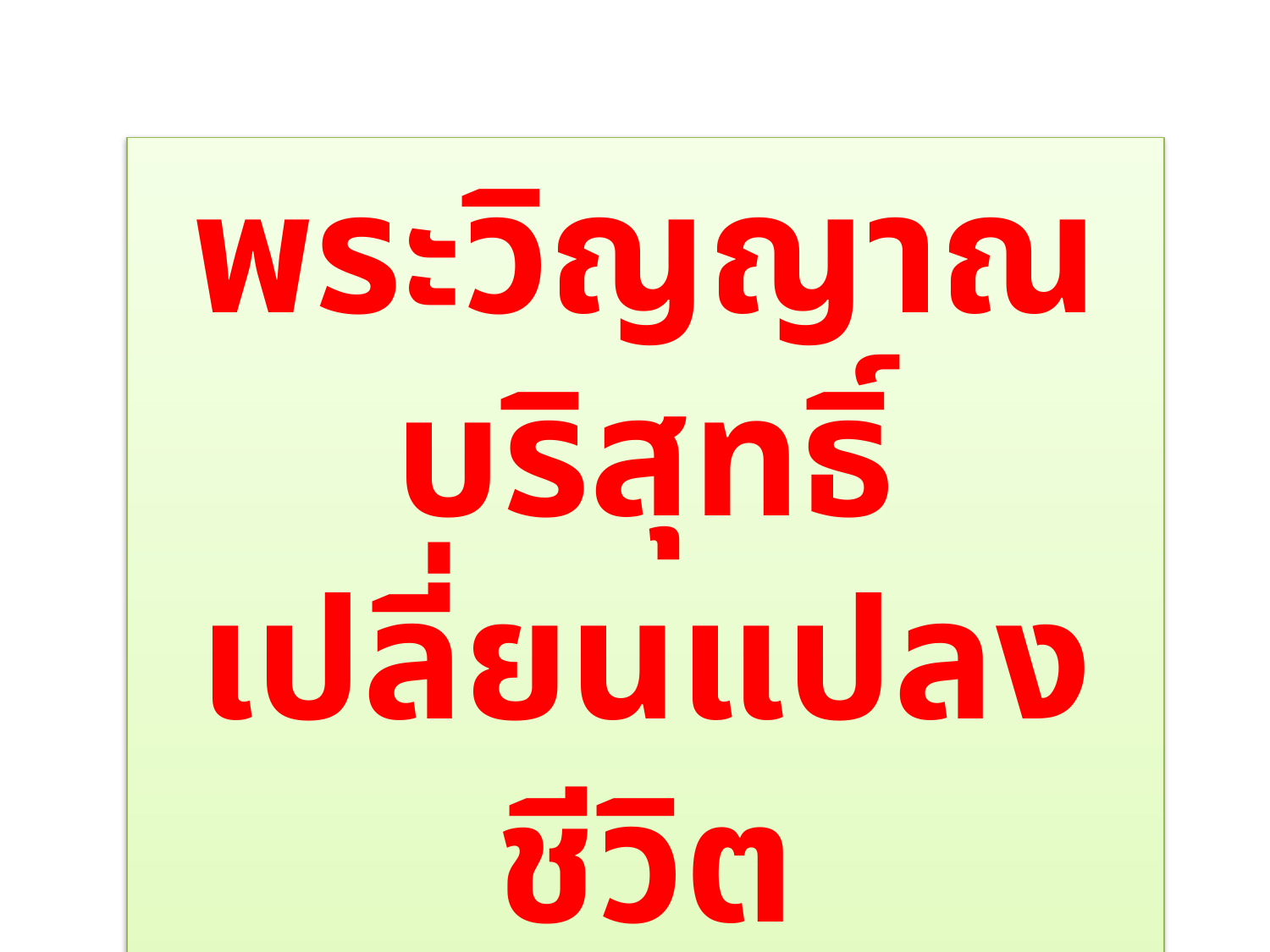

พระวิญญาณบริสุทธิ์เปลี่ยนแปลงชีวิต